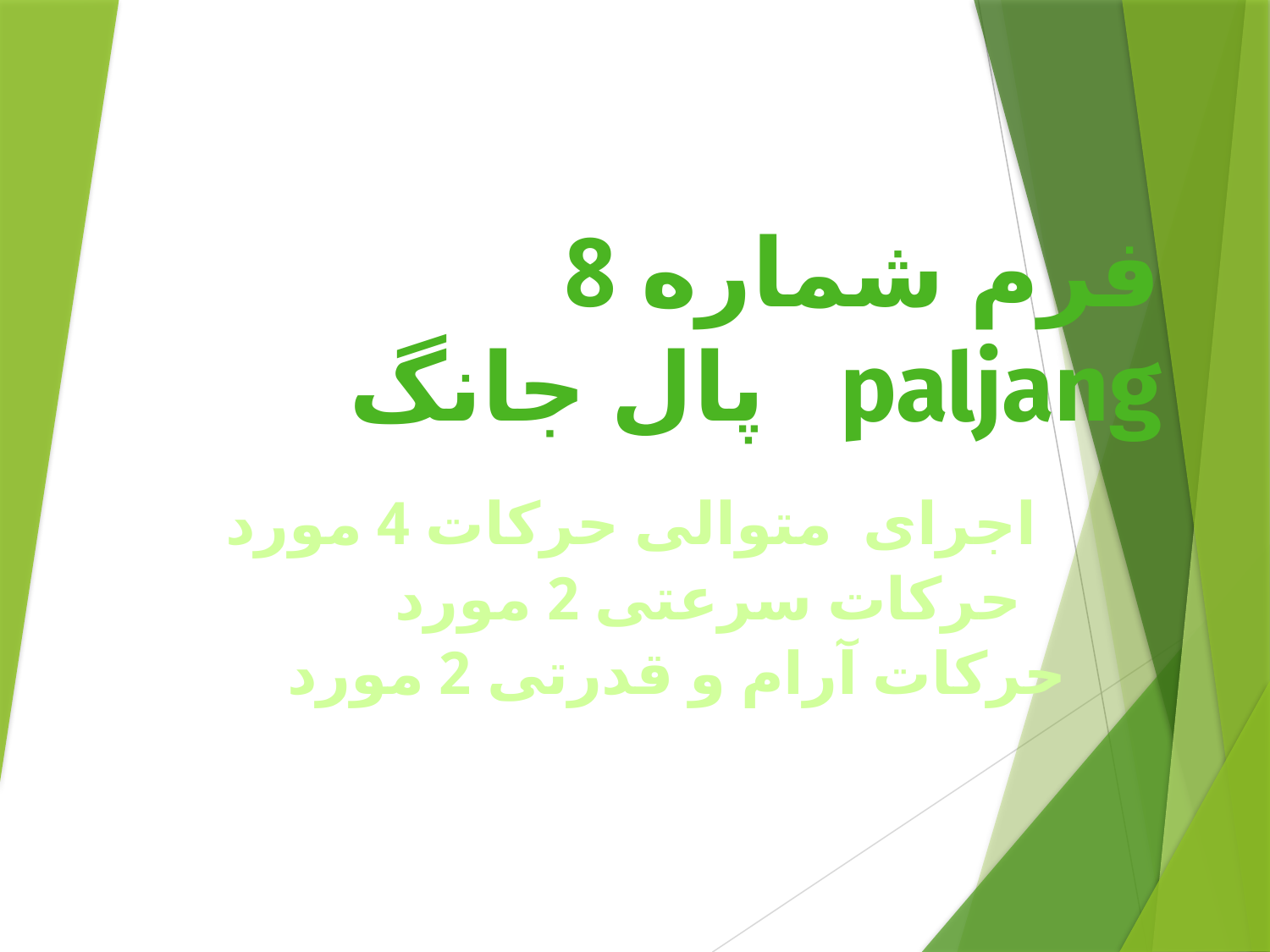

# فرم شماره 8 پال جانگ   paljang

       اجرای  متوالی حرکات 4 مورد
حرکات سرعتی 2 مورد
حرکات آرام و قدرتی 2 مورد